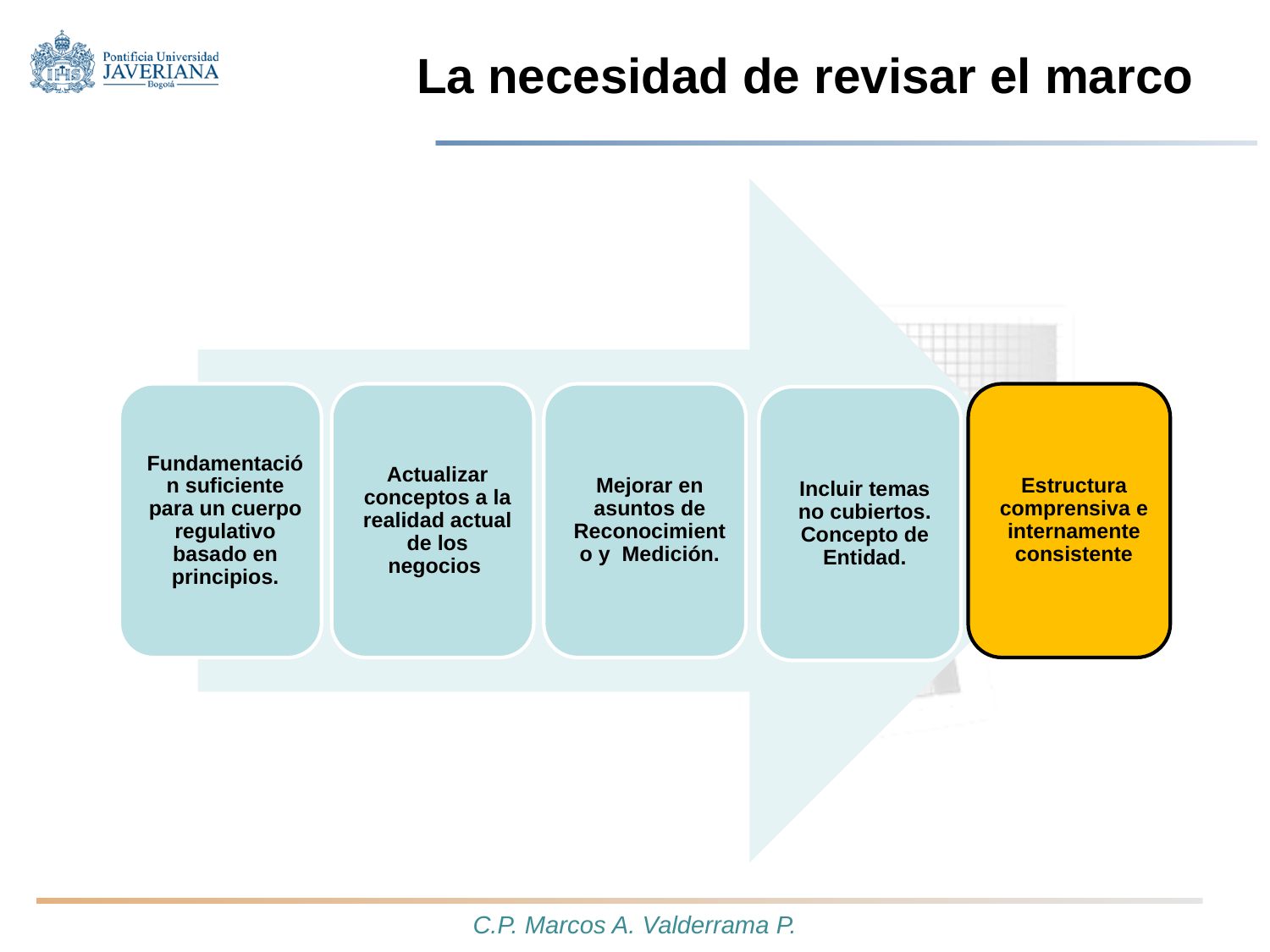

# La necesidad de revisar el marco
Fundamentación suficiente para un cuerpo regulativo basado en principios.
Actualizar conceptos a la realidad actual de los negocios
Mejorar en asuntos de Reconocimiento y  Medición.
Incluir temas no cubiertos. Concepto de Entidad.
Estructura comprensiva e internamente consistente